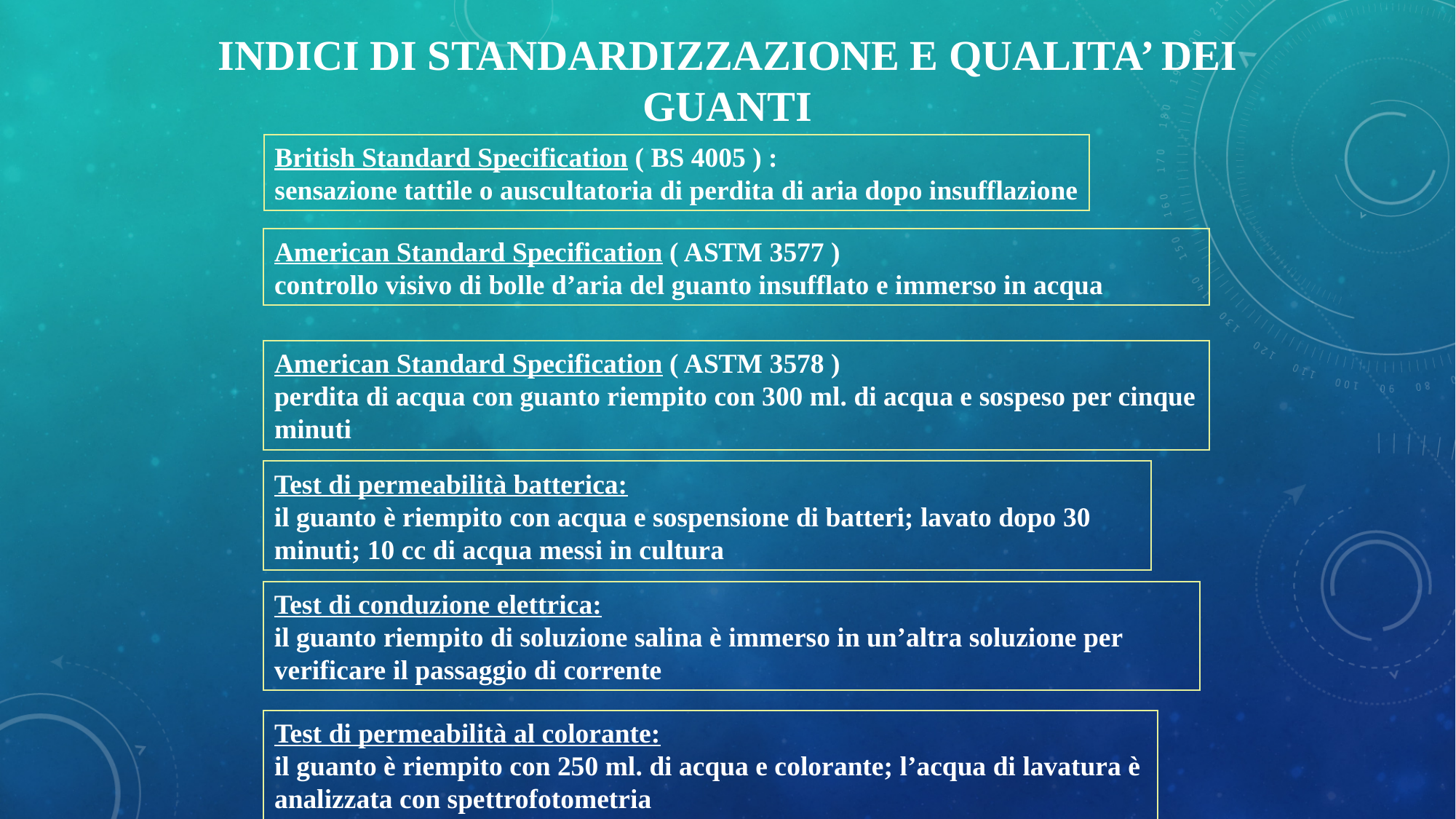

INDICI DI STANDARDIZZAZIONE E QUALITA’ DEI GUANTI
British Standard Specification ( BS 4005 ) :
sensazione tattile o auscultatoria di perdita di aria dopo insufflazione
American Standard Specification ( ASTM 3577 )
controllo visivo di bolle d’aria del guanto insufflato e immerso in acqua
American Standard Specification ( ASTM 3578 )
perdita di acqua con guanto riempito con 300 ml. di acqua e sospeso per cinque minuti
Test di permeabilità batterica:
il guanto è riempito con acqua e sospensione di batteri; lavato dopo 30 minuti; 10 cc di acqua messi in cultura
Test di conduzione elettrica:
il guanto riempito di soluzione salina è immerso in un’altra soluzione per verificare il passaggio di corrente
Test di permeabilità al colorante:
il guanto è riempito con 250 ml. di acqua e colorante; l’acqua di lavatura è analizzata con spettrofotometria